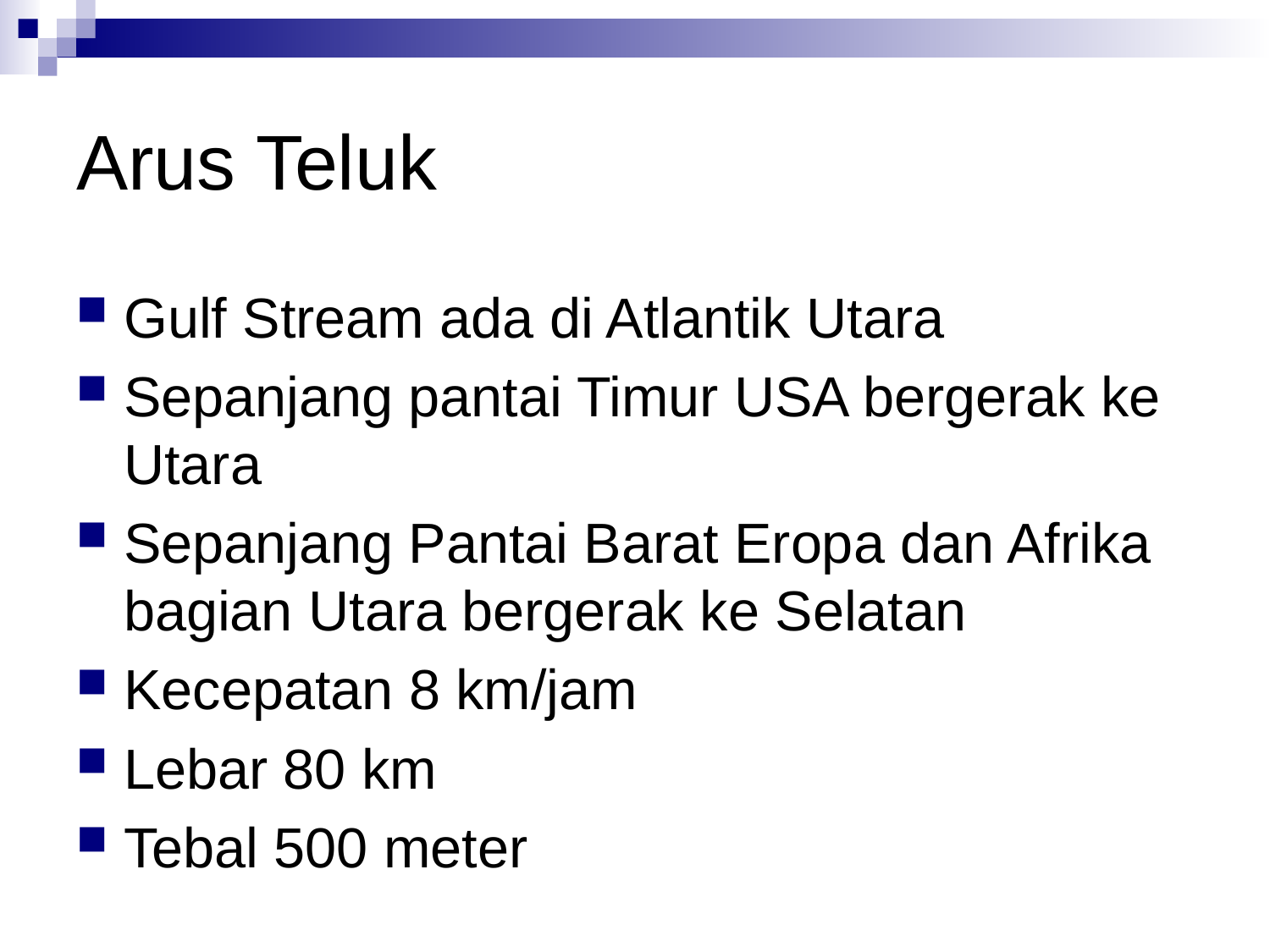

# Arus Teluk
Gulf Stream ada di Atlantik Utara
Sepanjang pantai Timur USA bergerak ke  Utara
Sepanjang Pantai Barat Eropa dan Afrika bagian Utara bergerak ke Selatan
Kecepatan 8 km/jam
Lebar 80 km
Tebal 500 meter